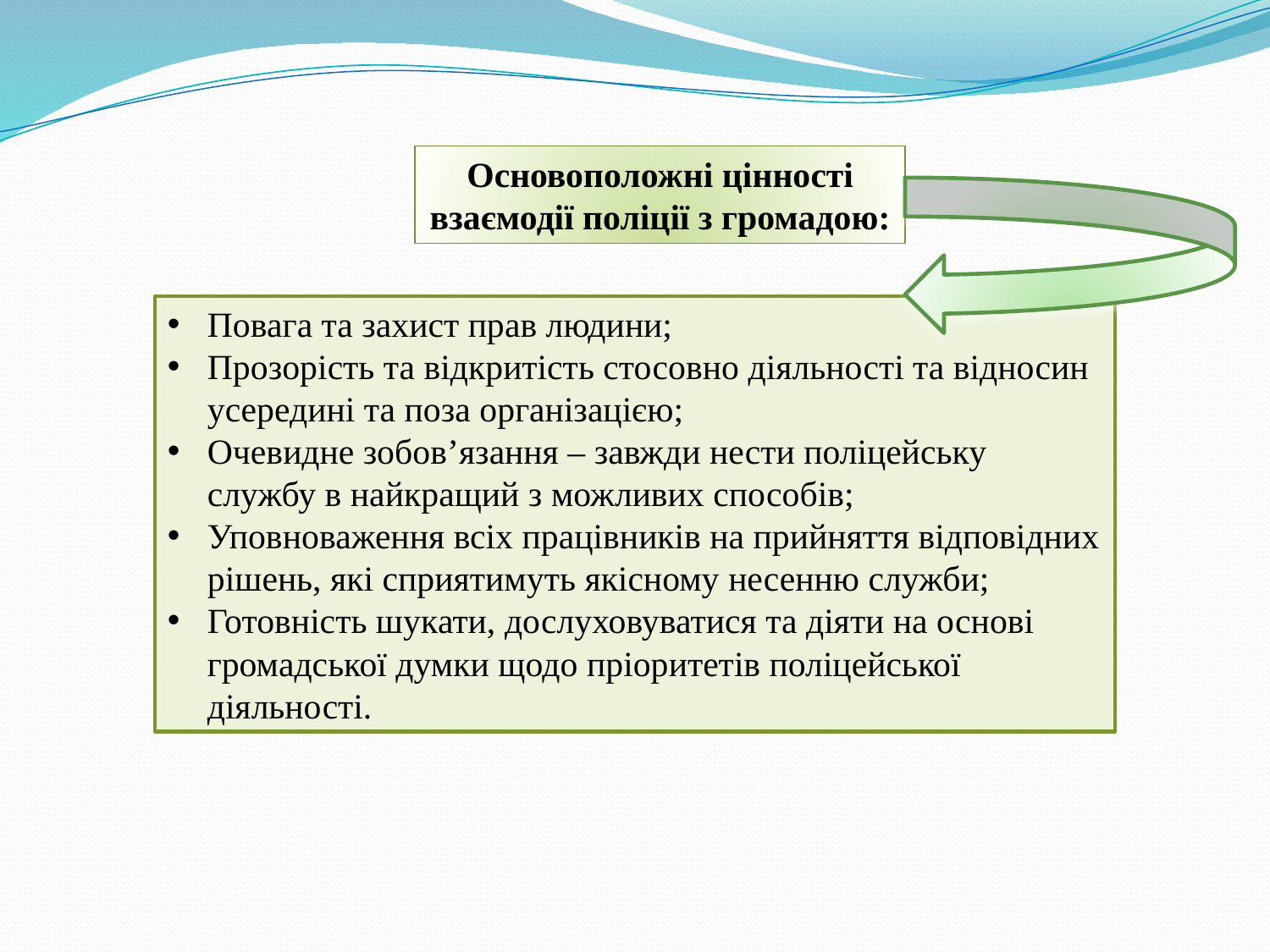

Основоположні цінності взаємодії поліції з громадою:

Повага та захист прав людини;
Прозорість та відкритість стосовно діяльності та відносин усередині та поза організацією;
Очевидне зобов’язання – завжди нести поліцейську службу в найкращий з можливих способів;
Уповноваження всіх працівників на прийняття відповідних рішень, які сприятимуть якісному несенню служби;
Готовність шукати, дослуховуватися та діяти на основі громадської думки щодо пріоритетів поліцейської діяльності.